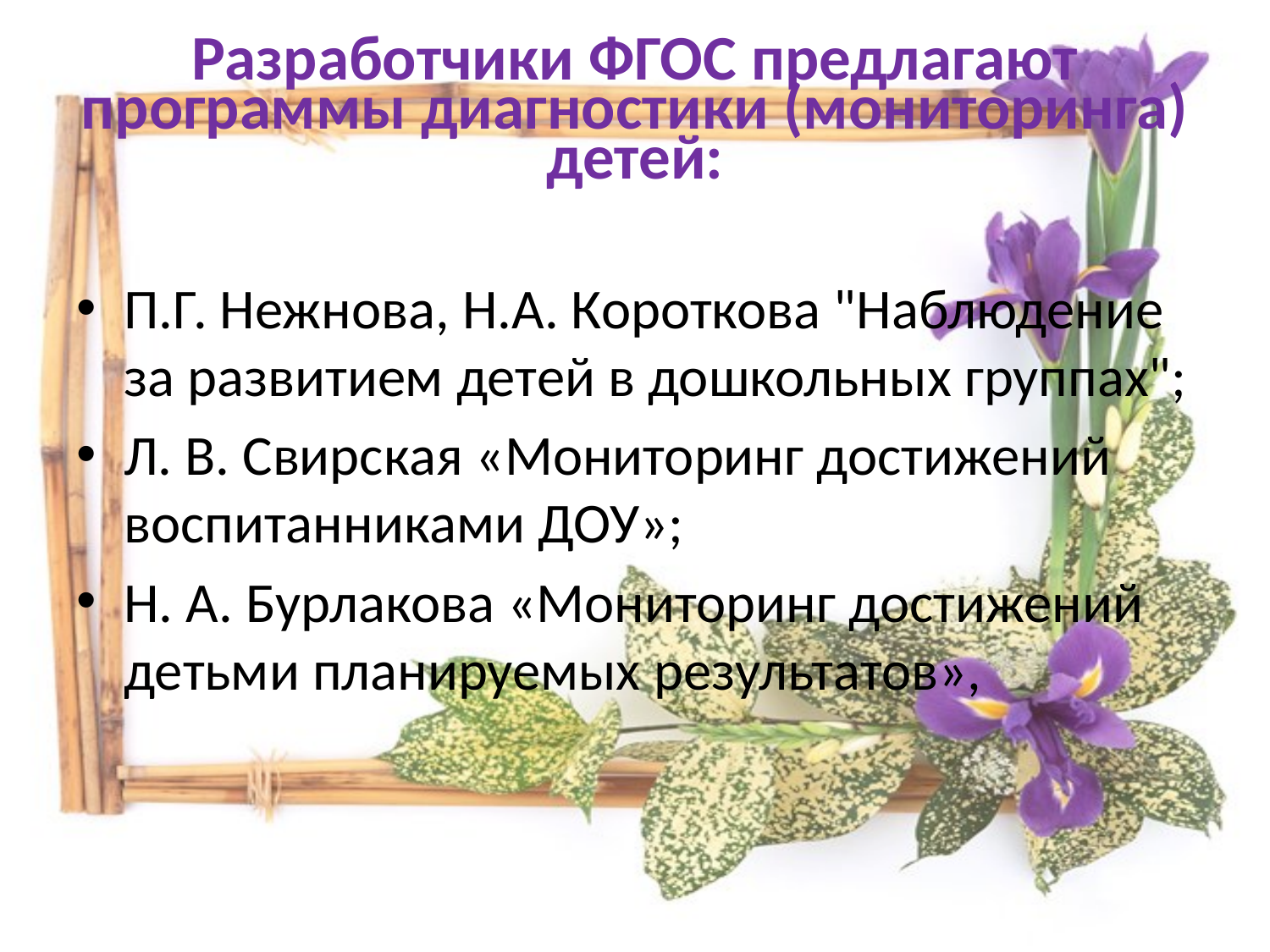

# Разработчики ФГОС предлагают программы диагностики (мониторинга) детей:
П.Г. Нежнова, Н.А. Короткова "Наблюдение за развитием детей в дошкольных группах";
Л. В. Свирская «Мониторинг достижений воспитанниками ДОУ»;
Н. А. Бурлакова «Мониторинг достижений детьми планируемых результатов»,